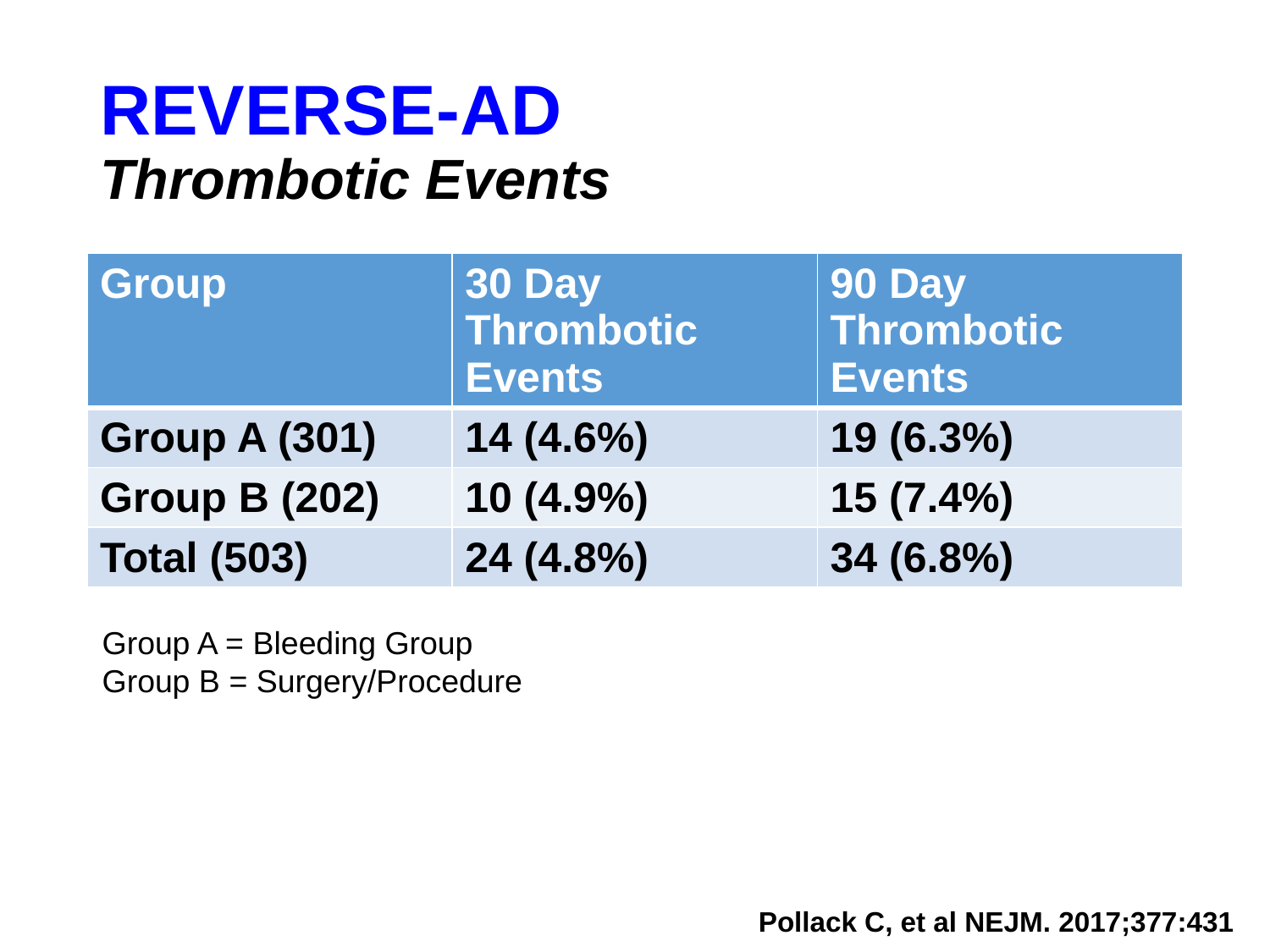

# REVERSE-AD Thrombotic Events
| Group | 30 Day Thrombotic Events | 90 Day Thrombotic Events |
| --- | --- | --- |
| Group A (301) | 14 (4.6%) | 19 (6.3%) |
| Group B (202) | 10 (4.9%) | 15 (7.4%) |
| Total (503) | 24 (4.8%) | 34 (6.8%) |
Group A = Bleeding Group
Group B = Surgery/Procedure
Pollack C, et al NEJM. 2017;377:431